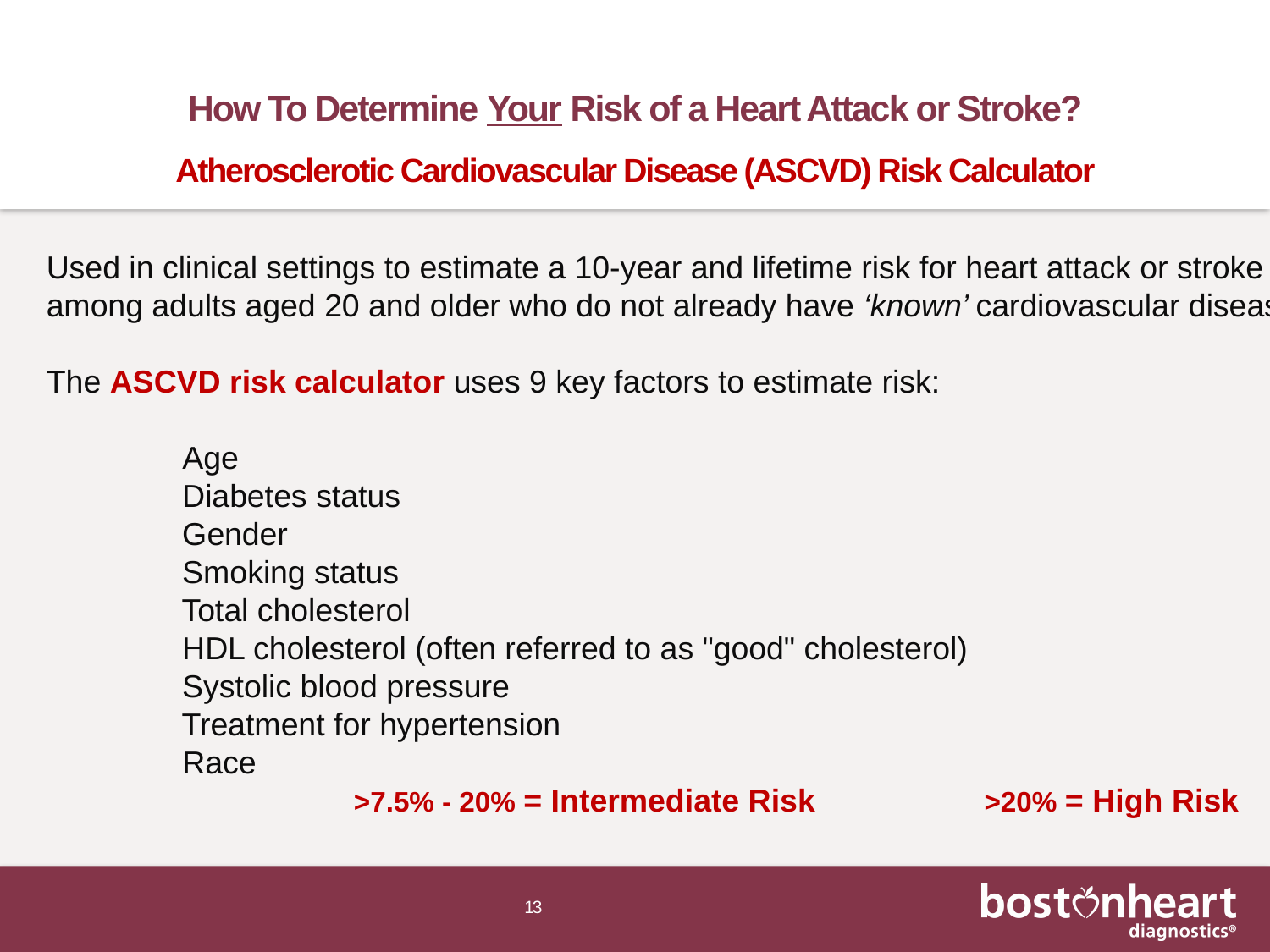

# How To Determine Your Risk of a Heart Attack or Stroke? Atherosclerotic Cardiovascular Disease (ASCVD) Risk Calculator
Used in clinical settings to estimate a 10-year and lifetime risk for heart attack or stroke
among adults aged 20 and older who do not already have ‘known’ cardiovascular disease.
The ASCVD risk calculator uses 9 key factors to estimate risk:
    	 Age
    	 Diabetes status
    	 Gender
    	 Smoking status
    	 Total cholesterol
    	 HDL cholesterol (often referred to as "good" cholesterol)
   	 Systolic blood pressure
   	 Treatment for hypertension
   	 Race
        		      >7.5% - 20% = Intermediate Risk                   >20% = High Risk
13